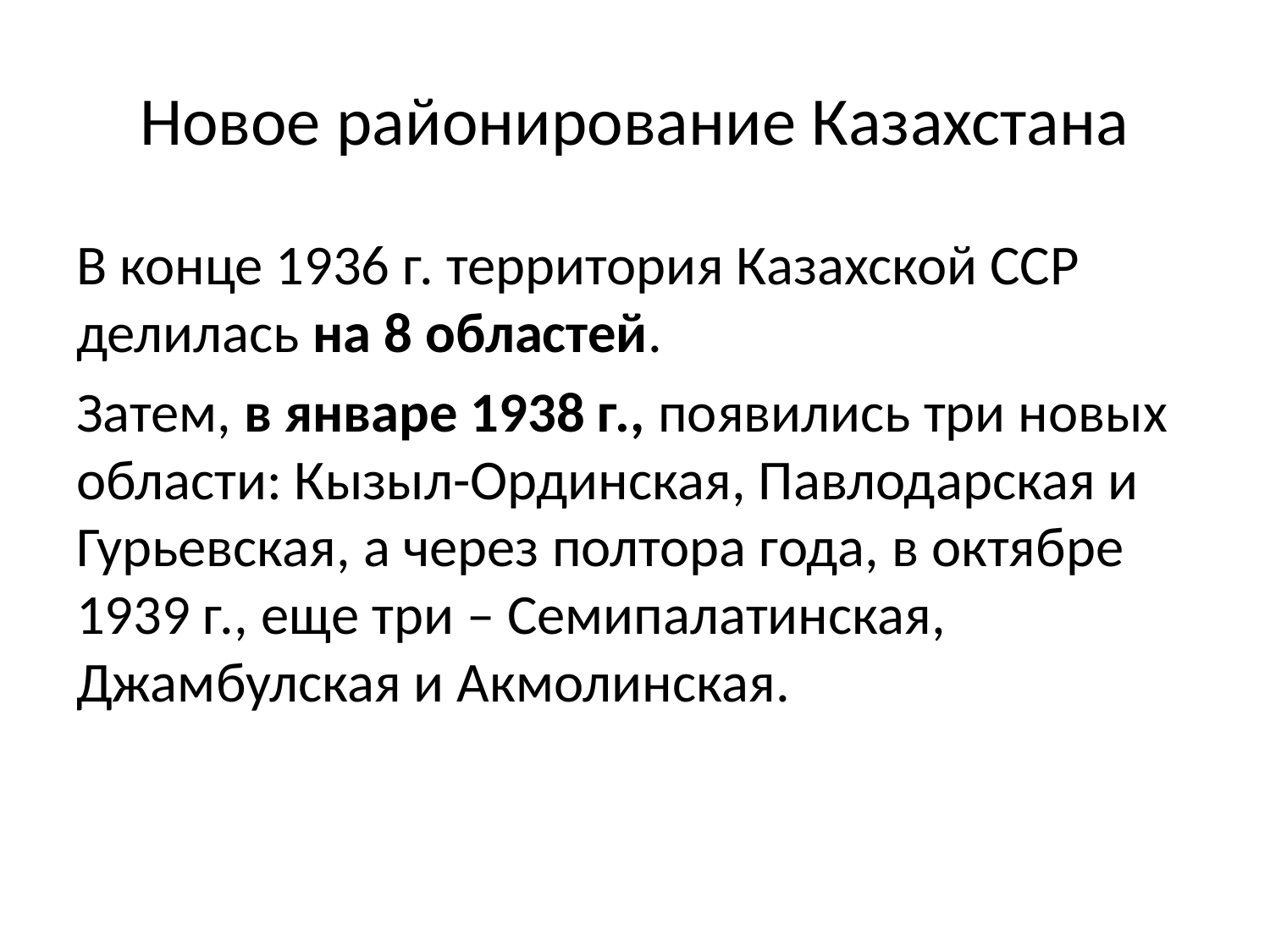

# Новое районирование Казахстана
В конце 1936 г. территория Казахской ССР делилась на 8 областей.
Затем, в январе 1938 г., появились три новых области: Кызыл-Ординская, Павлодарская и Гурьевская, а через полтора года, в октябре 1939 г., еще три – Семипалатинская, Джамбулская и Акмолинская.